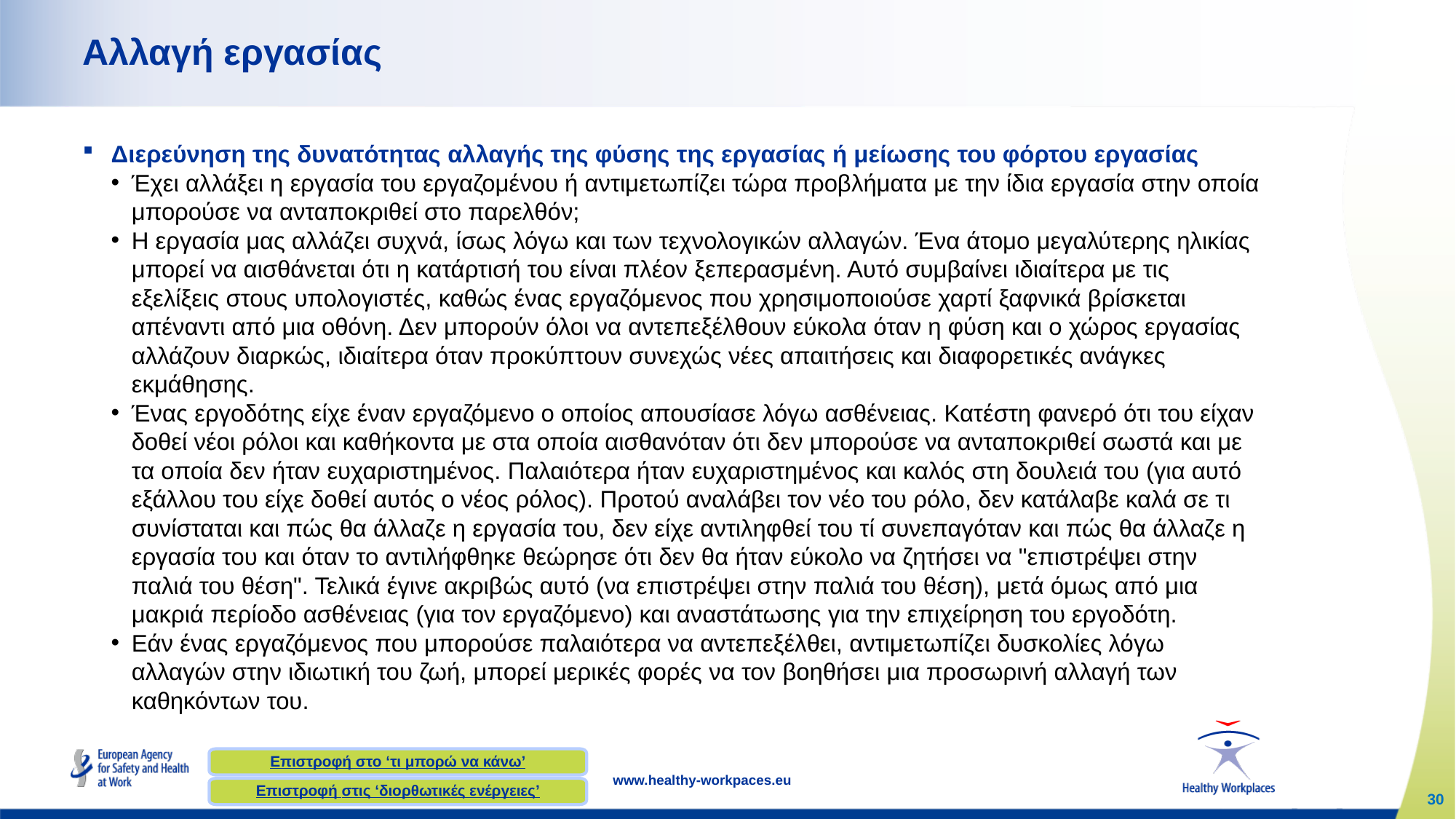

# Αλλαγή εργασίας
Διερεύνηση της δυνατότητας αλλαγής της φύσης της εργασίας ή μείωσης του φόρτου εργασίας
Έχει αλλάξει η εργασία του εργαζομένου ή αντιμετωπίζει τώρα προβλήματα με την ίδια εργασία στην οποία μπορούσε να ανταποκριθεί στο παρελθόν;
Η εργασία μας αλλάζει συχνά, ίσως λόγω και των τεχνολογικών αλλαγών. Ένα άτομο μεγαλύτερης ηλικίας μπορεί να αισθάνεται ότι η κατάρτισή του είναι πλέον ξεπερασμένη. Αυτό συμβαίνει ιδιαίτερα με τις εξελίξεις στους υπολογιστές, καθώς ένας εργαζόμενος που χρησιμοποιούσε χαρτί ξαφνικά βρίσκεται απέναντι από μια οθόνη. Δεν μπορούν όλοι να αντεπεξέλθουν εύκολα όταν η φύση και ο χώρος εργασίας αλλάζουν διαρκώς, ιδιαίτερα όταν προκύπτουν συνεχώς νέες απαιτήσεις και διαφορετικές ανάγκες εκμάθησης.
Ένας εργοδότης είχε έναν εργαζόμενο ο οποίος απουσίασε λόγω ασθένειας. Κατέστη φανερό ότι του είχαν δοθεί νέοι ρόλοι και καθήκοντα με στα οποία αισθανόταν ότι δεν μπορούσε να ανταποκριθεί σωστά και με τα οποία δεν ήταν ευχαριστημένος. Παλαιότερα ήταν ευχαριστημένος και καλός στη δουλειά του (για αυτό εξάλλου του είχε δοθεί αυτός ο νέος ρόλος). Προτού αναλάβει τον νέο του ρόλο, δεν κατάλαβε καλά σε τι συνίσταται και πώς θα άλλαζε η εργασία του, δεν είχε αντιληφθεί του τί συνεπαγόταν και πώς θα άλλαζε η εργασία του και όταν το αντιλήφθηκε θεώρησε ότι δεν θα ήταν εύκολο να ζητήσει να "επιστρέψει στην παλιά του θέση". Τελικά έγινε ακριβώς αυτό (να επιστρέψει στην παλιά του θέση), μετά όμως από μια μακριά περίοδο ασθένειας (για τον εργαζόμενο) και αναστάτωσης για την επιχείρηση του εργοδότη.
Εάν ένας εργαζόμενος που μπορούσε παλαιότερα να αντεπεξέλθει, αντιμετωπίζει δυσκολίες λόγω αλλαγών στην ιδιωτική του ζωή, μπορεί μερικές φορές να τον βοηθήσει μια προσωρινή αλλαγή των καθηκόντων του.
Επιστροφή στο ‘τι μπορώ να κάνω’
Επιστροφή στις ‘διορθωτικές ενέργειες’